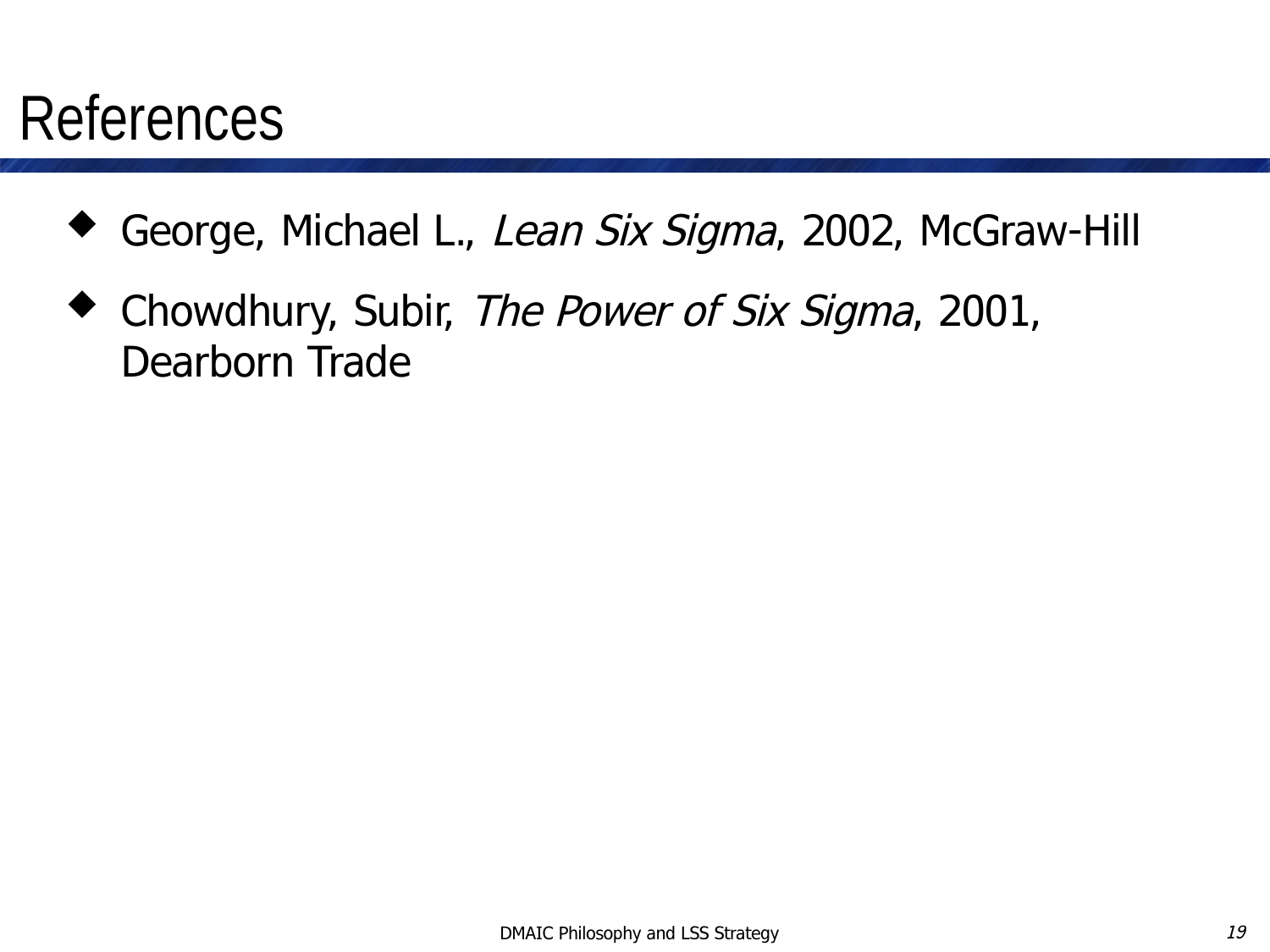

# References
George, Michael L., Lean Six Sigma, 2002, McGraw-Hill
Chowdhury, Subir, The Power of Six Sigma, 2001, Dearborn Trade

19
DMAIC Philosophy and LSS Strategy